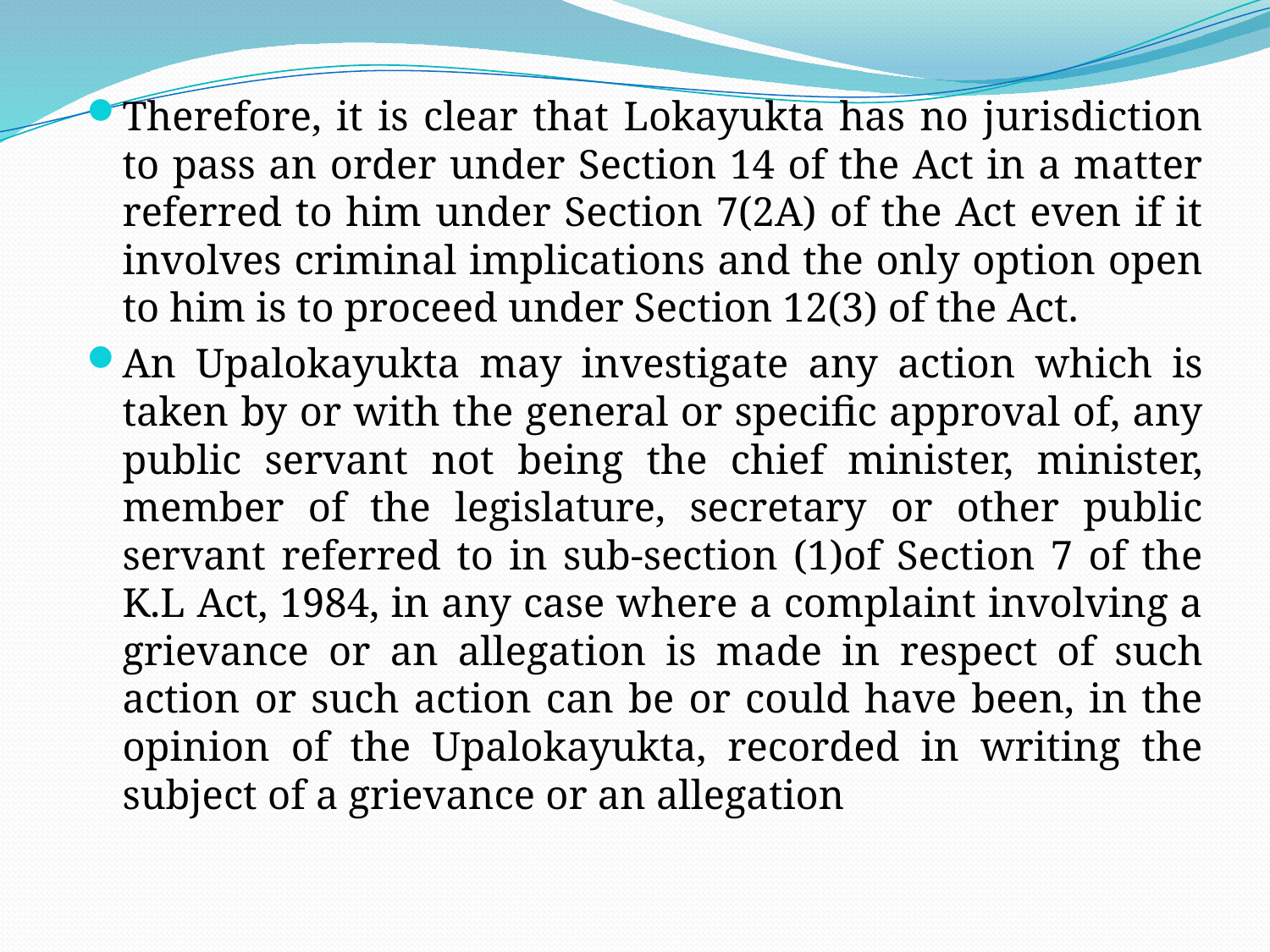

Therefore, it is clear that Lokayukta has no jurisdiction to pass an order under Section 14 of the Act in a matter referred to him under Section 7(2A) of the Act even if it involves criminal implications and the only option open to him is to proceed under Section 12(3) of the Act.
An Upalokayukta may investigate any action which is taken by or with the general or specific approval of, any public servant not being the chief minister, minister, member of the legislature, secretary or other public servant referred to in sub-section (1)of Section 7 of the K.L Act, 1984, in any case where a complaint involving a grievance or an allegation is made in respect of such action or such action can be or could have been, in the opinion of the Upalokayukta, recorded in writing the subject of a grievance or an allegation